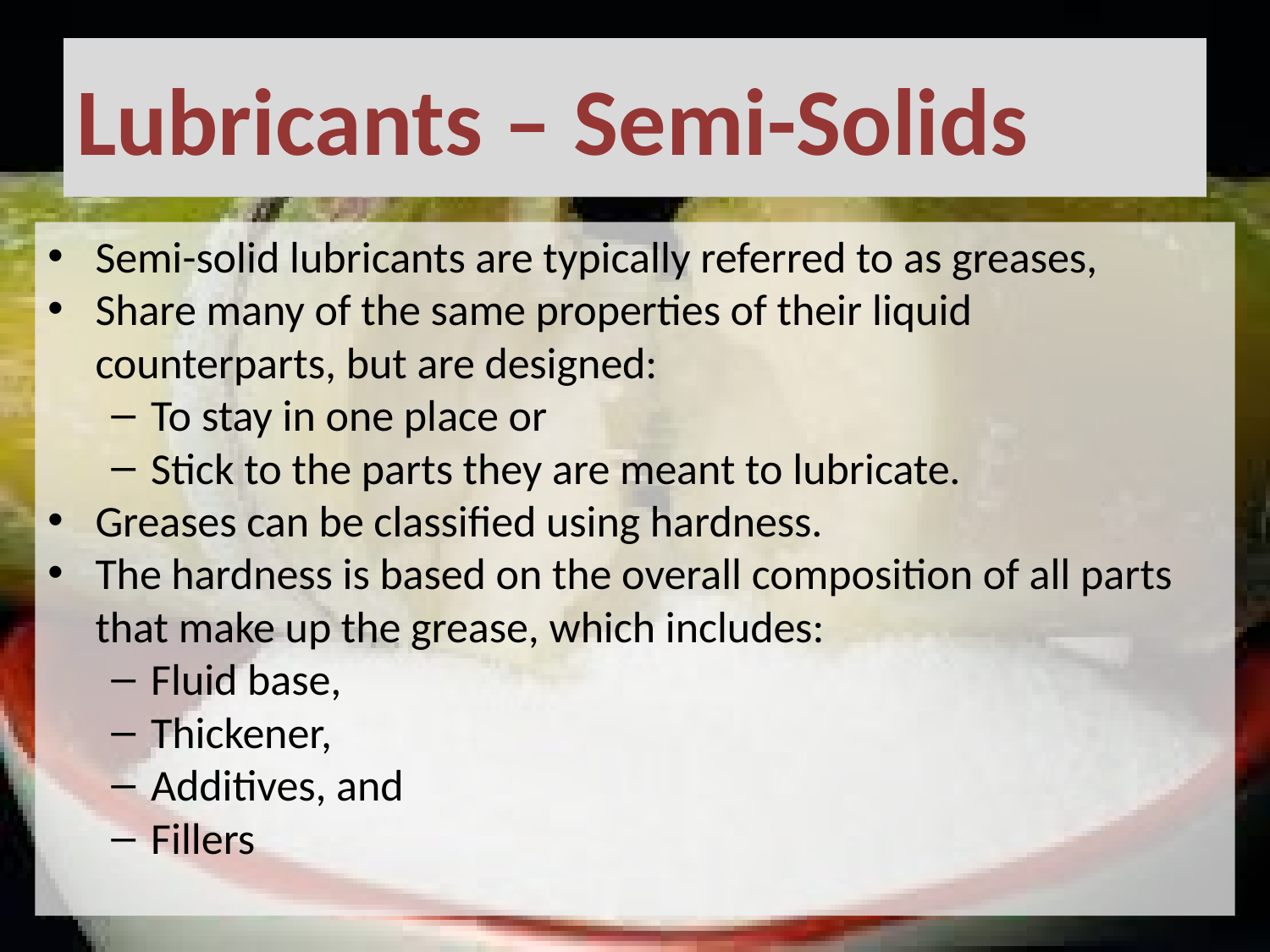

# Lubricants – Semi-Solids
Semi-solid lubricants are typically referred to as greases,
Share many of the same properties of their liquid counterparts, but are designed:
To stay in one place or
Stick to the parts they are meant to lubricate.
Greases can be classified using hardness.
The hardness is based on the overall composition of all parts that make up the grease, which includes:
Fluid base,
Thickener,
Additives, and
Fillers